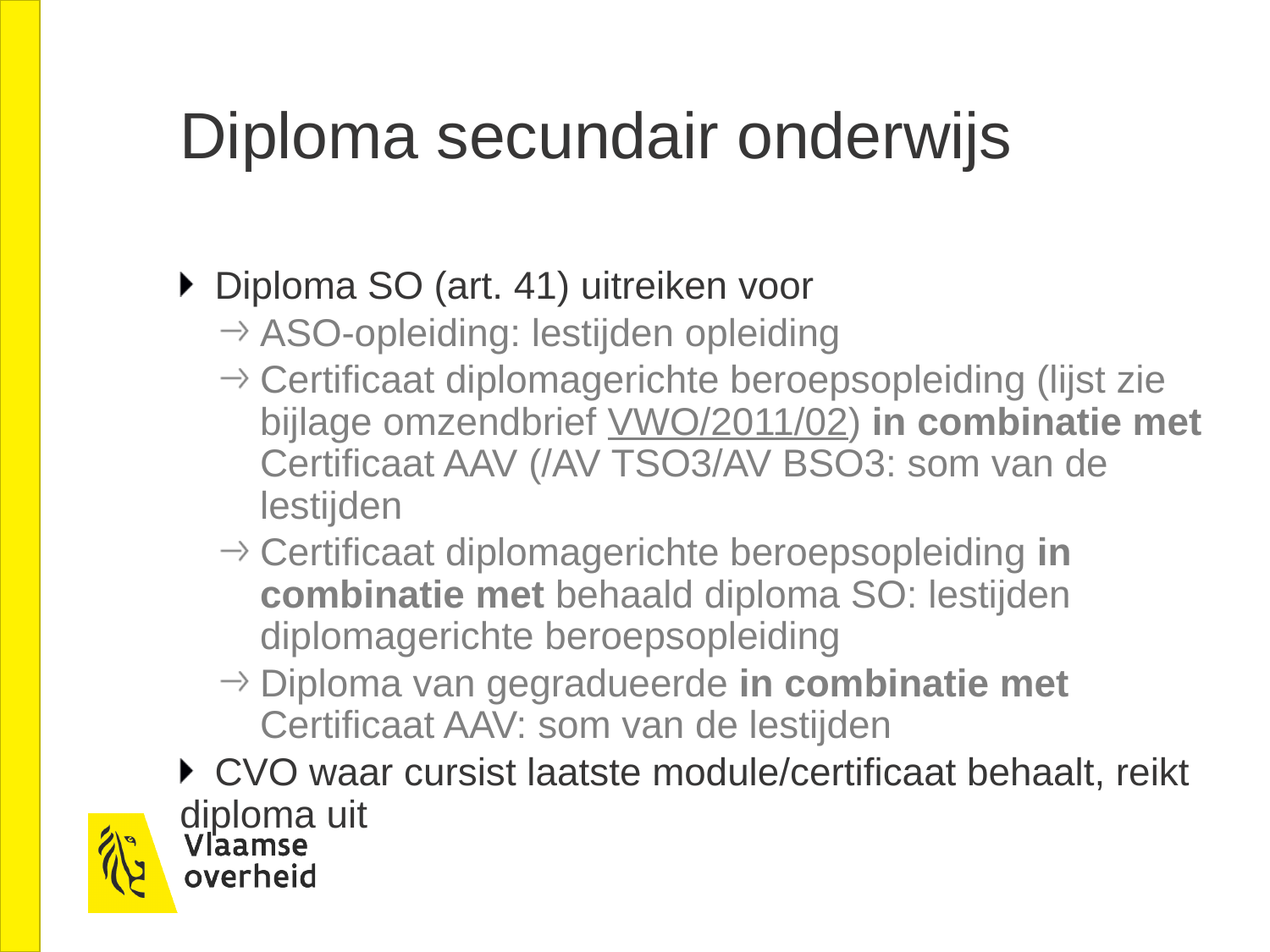

# Diploma secundair onderwijs
Diploma SO (art. 41) uitreiken voor
ASO-opleiding: lestijden opleiding
Certificaat diplomagerichte beroepsopleiding (lijst zie bijlage omzendbrief VWO/2011/02) in combinatie met Certificaat AAV (/AV TSO3/AV BSO3: som van de lestijden
Certificaat diplomagerichte beroepsopleiding in combinatie met behaald diploma SO: lestijden diplomagerichte beroepsopleiding
Diploma van gegradueerde in combinatie met Certificaat AAV: som van de lestijden
CVO waar cursist laatste module/certificaat behaalt, reikt diploma uit